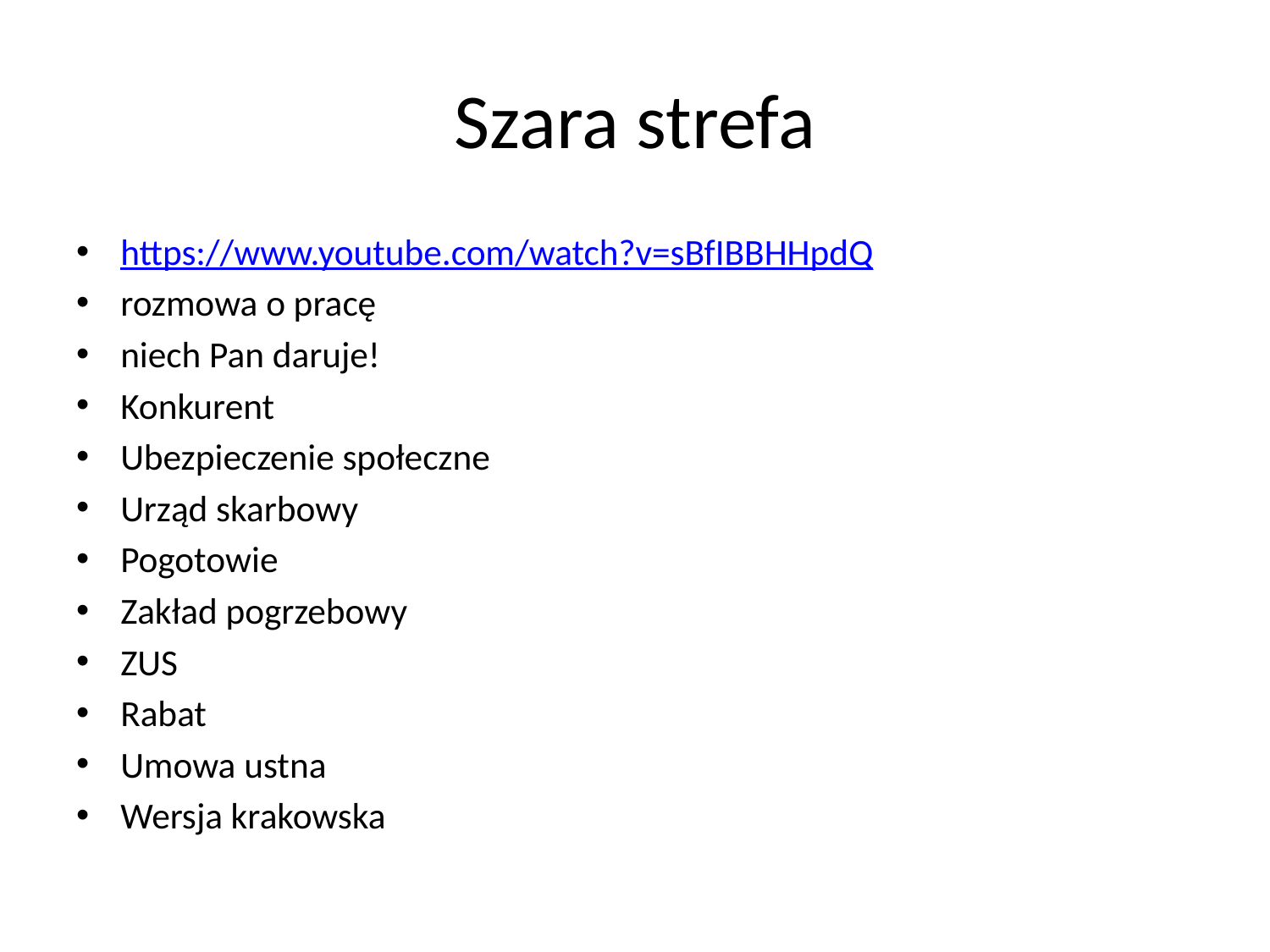

# Szara strefa
https://www.youtube.com/watch?v=sBfIBBHHpdQ
rozmowa o pracę
niech Pan daruje!
Konkurent
Ubezpieczenie społeczne
Urząd skarbowy
Pogotowie
Zakład pogrzebowy
ZUS
Rabat
Umowa ustna
Wersja krakowska